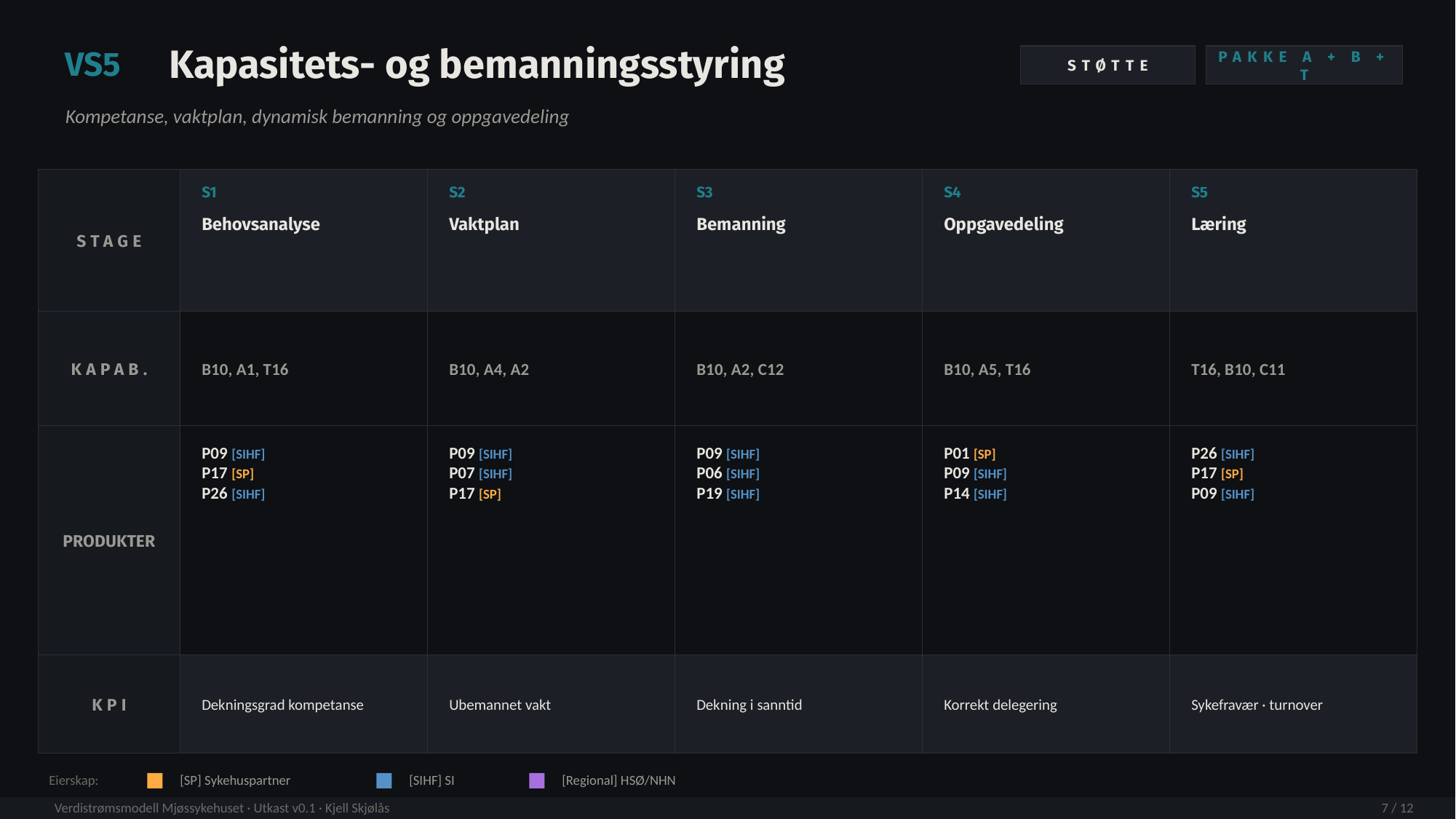

Kapasitets- og bemanningsstyring
VS5

STØTTE

PAKKE A + B + T
Kompetanse, vaktplan, dynamisk bemanning og oppgavedeling

STAGE

S1
S2
S3
S4
S5
Behovsanalyse
Vaktplan
Bemanning
Oppgavedeling
Læring

KAPAB.

B10, A1, T16
B10, A4, A2
B10, A2, C12
B10, A5, T16
T16, B10, C11

PRODUKTER

P09 [SIHF]
P17 [SP]
P26 [SIHF]
P09 [SIHF]
P07 [SIHF]
P17 [SP]
P09 [SIHF]
P06 [SIHF]
P19 [SIHF]
P01 [SP]
P09 [SIHF]
P14 [SIHF]
P26 [SIHF]
P17 [SP]
P09 [SIHF]

KPI

Dekningsgrad kompetanse
Ubemannet vakt
Dekning i sanntid
Korrekt delegering
Sykefravær · turnover
Eierskap:
[SP] Sykehuspartner
[SIHF] SI
[Regional] HSØ/NHN

Verdistrømsmodell Mjøssykehuset · Utkast v0.1 · Kjell Skjølås
7 / 12